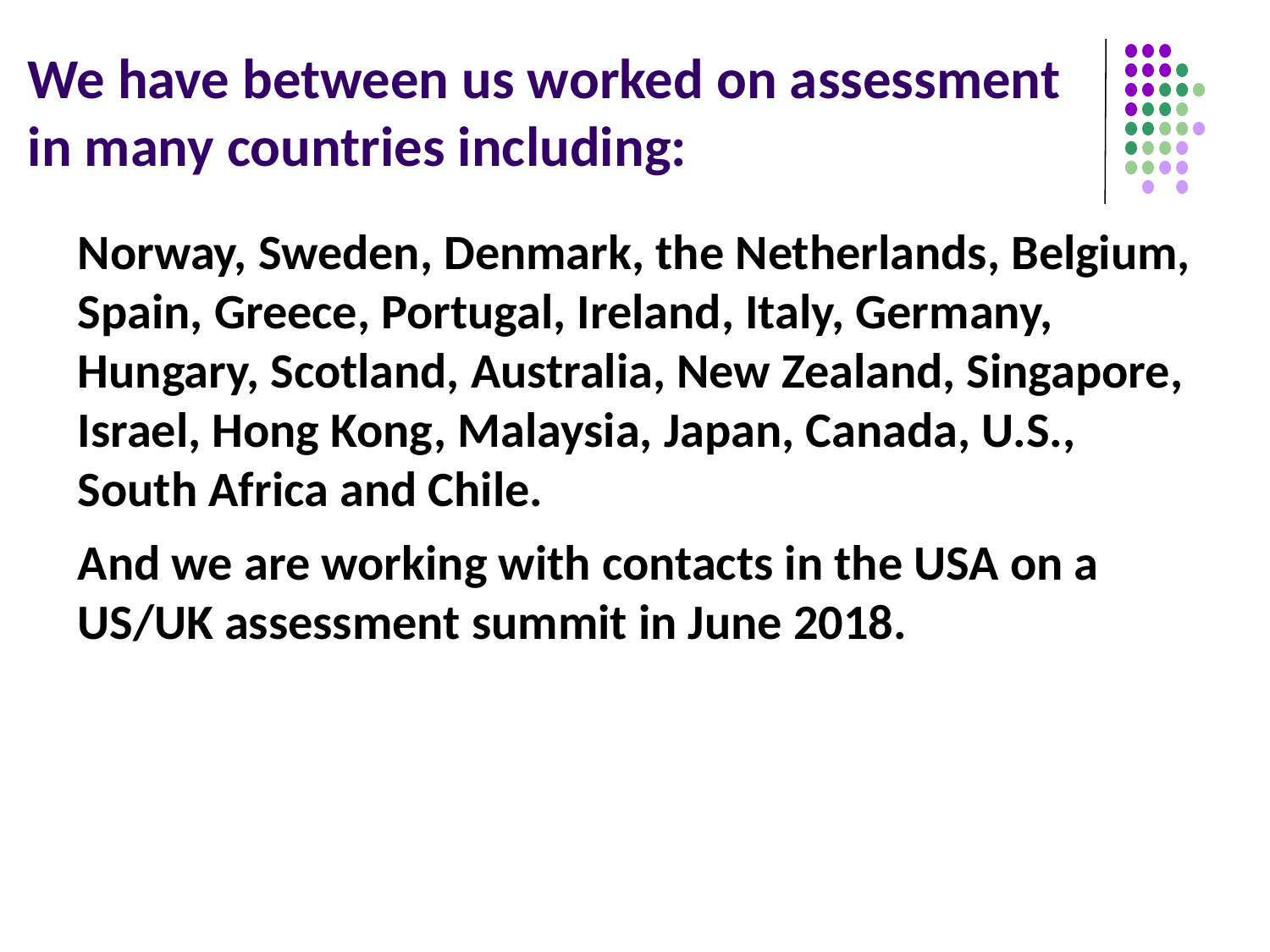

# We have between us worked on assessment in many countries including:
Norway, Sweden, Denmark, the Netherlands, Belgium, Spain, Greece, Portugal, Ireland, Italy, Germany, Hungary, Scotland, Australia, New Zealand, Singapore, Israel, Hong Kong, Malaysia, Japan, Canada, U.S., South Africa and Chile.
And we are working with contacts in the USA on a US/UK assessment summit in June 2018.